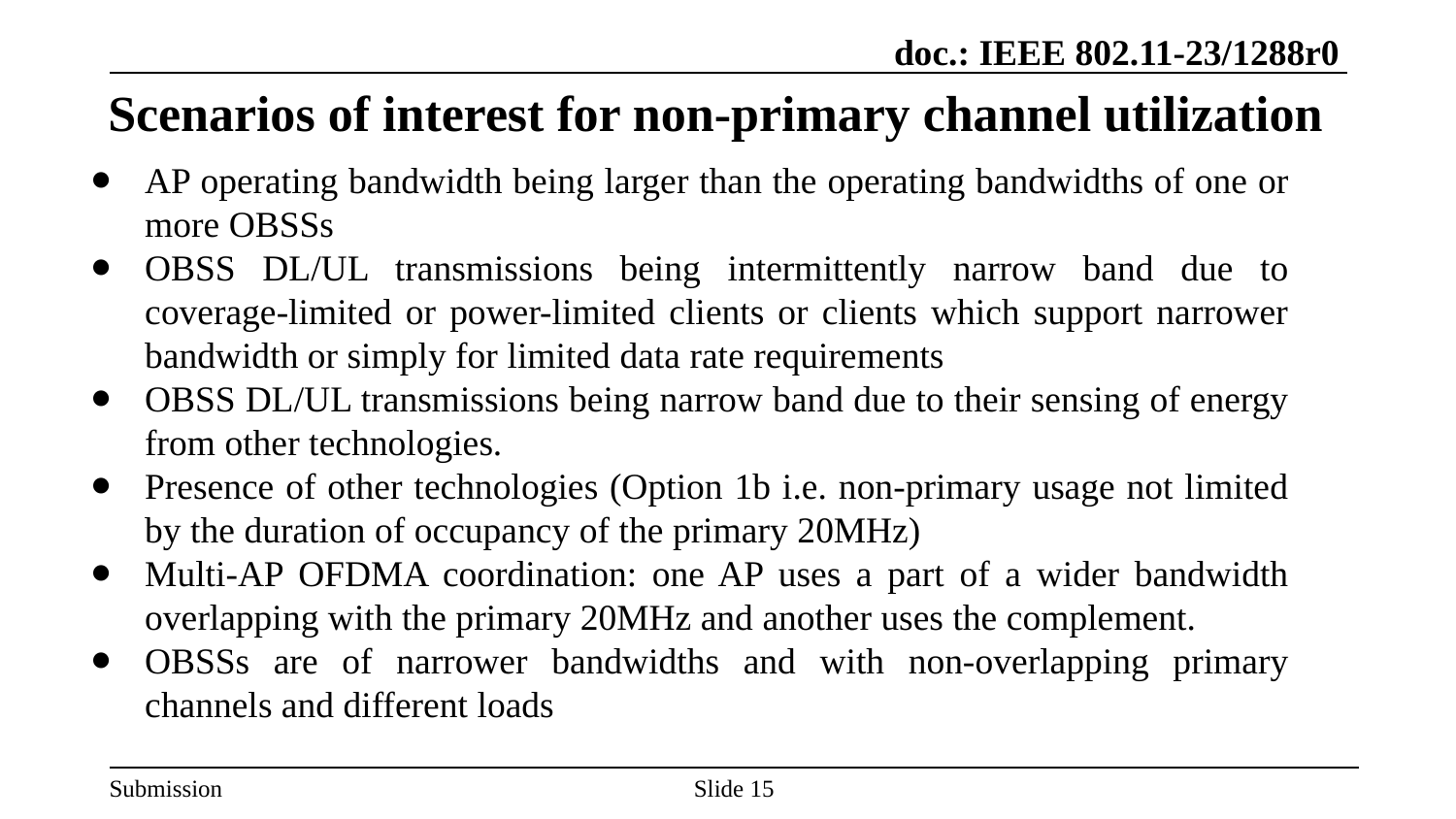

# Scenarios of interest for non-primary channel utilization
AP operating bandwidth being larger than the operating bandwidths of one or more OBSSs
OBSS DL/UL transmissions being intermittently narrow band due to coverage-limited or power-limited clients or clients which support narrower bandwidth or simply for limited data rate requirements
OBSS DL/UL transmissions being narrow band due to their sensing of energy from other technologies.
Presence of other technologies (Option 1b i.e. non-primary usage not limited by the duration of occupancy of the primary 20MHz)
Multi-AP OFDMA coordination: one AP uses a part of a wider bandwidth overlapping with the primary 20MHz and another uses the complement.
OBSSs are of narrower bandwidths and with non-overlapping primary channels and different loads

Slide 15